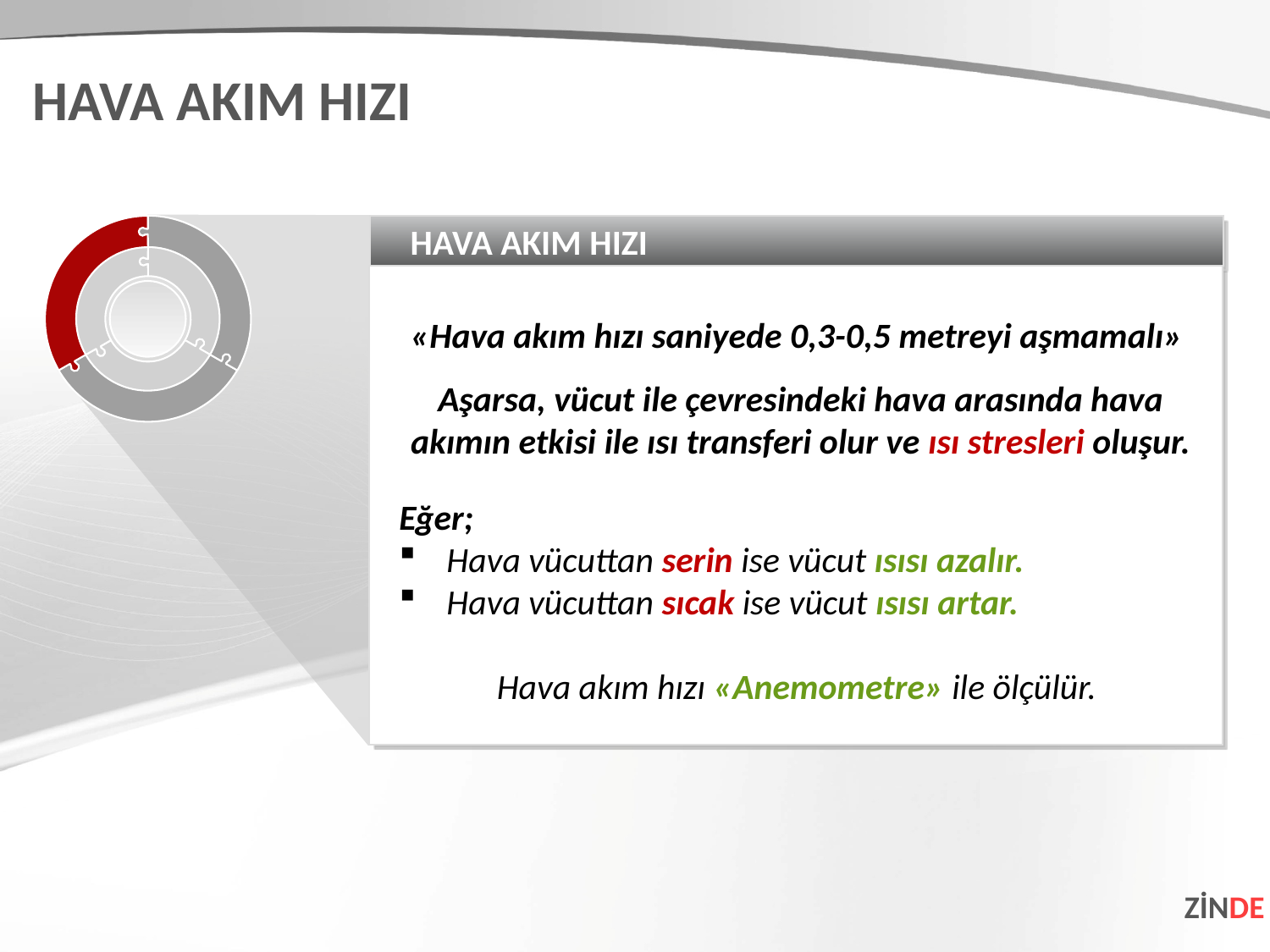

HAVA AKIM HIZI

HAVA AKIM HIZI

«Hava akım hızı saniyede 0,3-0,5 metreyi aşmamalı»

Aşarsa, vücut ile çevresindeki hava arasında hava akımın etkisi ile ısı transferi olur ve ısı stresleri oluşur.

Eğer;
Hava vücuttan serin ise vücut ısısı azalır.
Hava vücuttan sıcak ise vücut ısısı artar.

Hava akım hızı «Anemometre» ile ölçülür.
ZİNDE